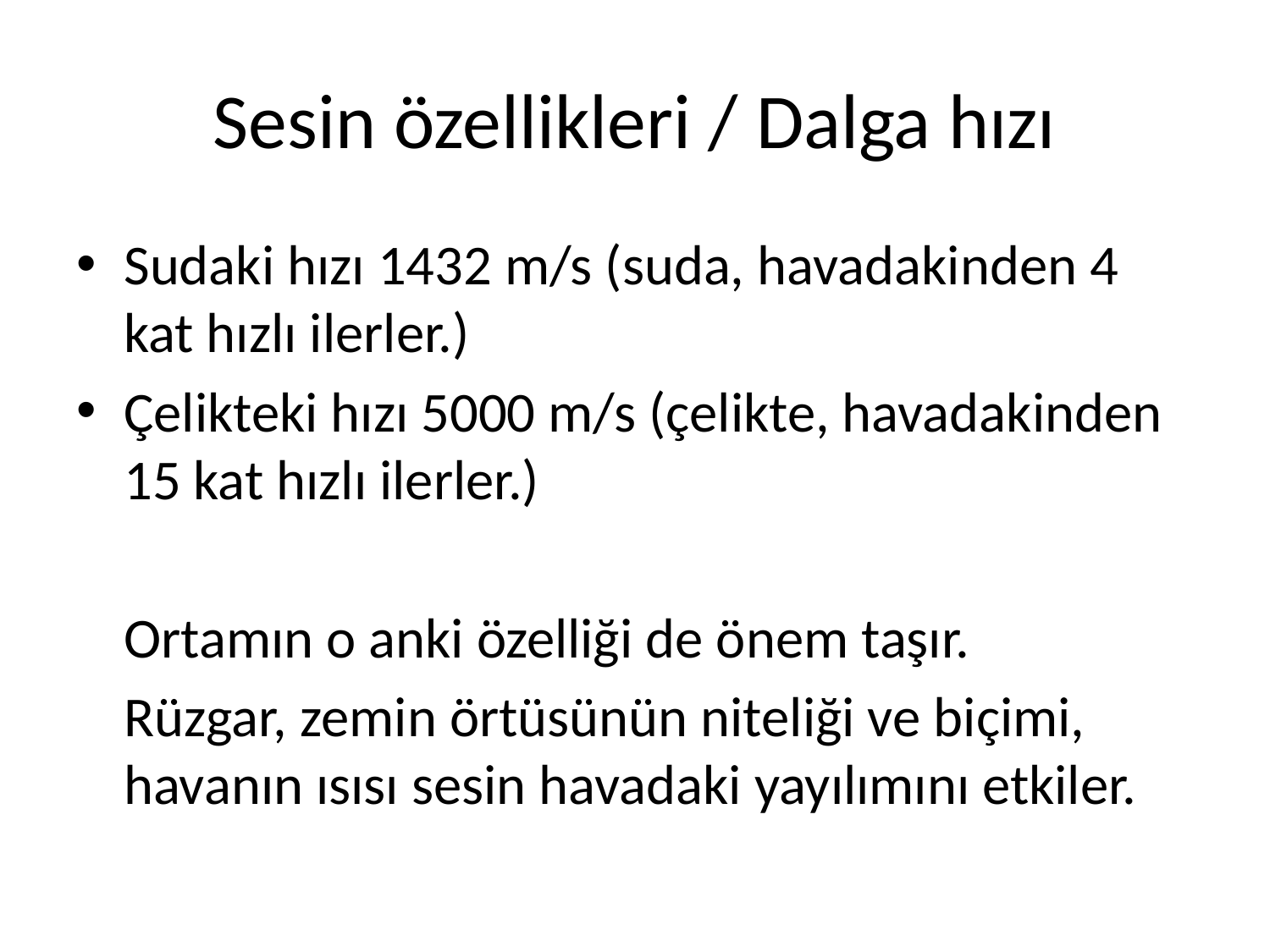

# Sesin özellikleri / Dalga hızı
Sudaki hızı 1432 m/s (suda, havadakinden 4 kat hızlı ilerler.)
Çelikteki hızı 5000 m/s (çelikte, havadakinden 15 kat hızlı ilerler.)

	Ortamın o anki özelliği de önem taşır.
	Rüzgar, zemin örtüsünün niteliği ve biçimi, havanın ısısı sesin havadaki yayılımını etkiler.